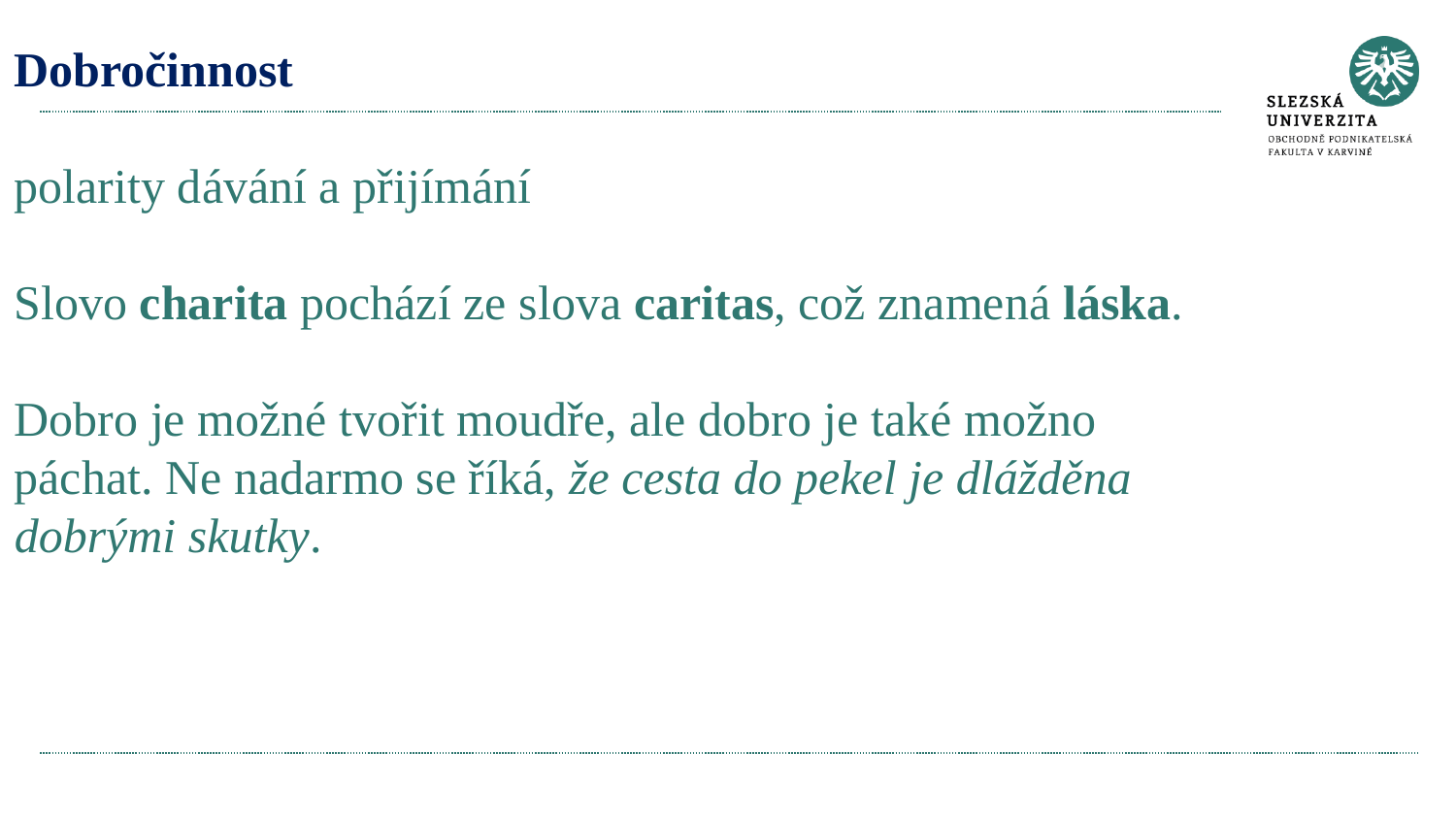

# Dobročinnost polarity dávání a přijímání Slovo charita pochází ze slova caritas, což znamená láska. Dobro je možné tvořit moudře, ale dobro je také možno páchat. Ne nadarmo se říká, že cesta do pekel je dlážděna dobrými skutky.